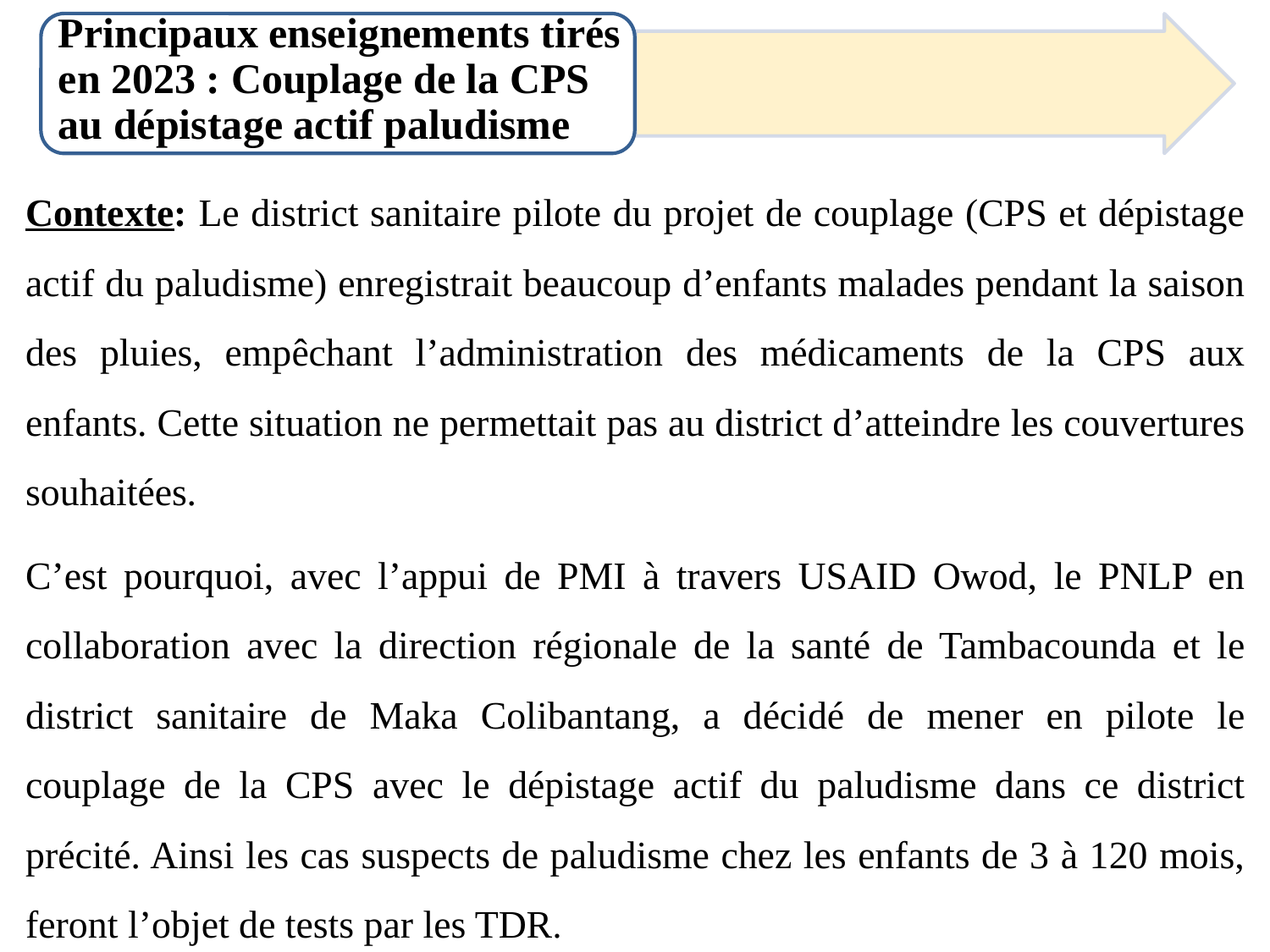

Principaux enseignements tirés en 2023 : Couplage de la CPS au dépistage actif paludisme
Contexte: Le district sanitaire pilote du projet de couplage (CPS et dépistage actif du paludisme) enregistrait beaucoup d’enfants malades pendant la saison des pluies, empêchant l’administration des médicaments de la CPS aux enfants. Cette situation ne permettait pas au district d’atteindre les couvertures souhaitées.
C’est pourquoi, avec l’appui de PMI à travers USAID Owod, le PNLP en collaboration avec la direction régionale de la santé de Tambacounda et le district sanitaire de Maka Colibantang, a décidé de mener en pilote le couplage de la CPS avec le dépistage actif du paludisme dans ce district précité. Ainsi les cas suspects de paludisme chez les enfants de 3 à 120 mois, feront l’objet de tests par les TDR.